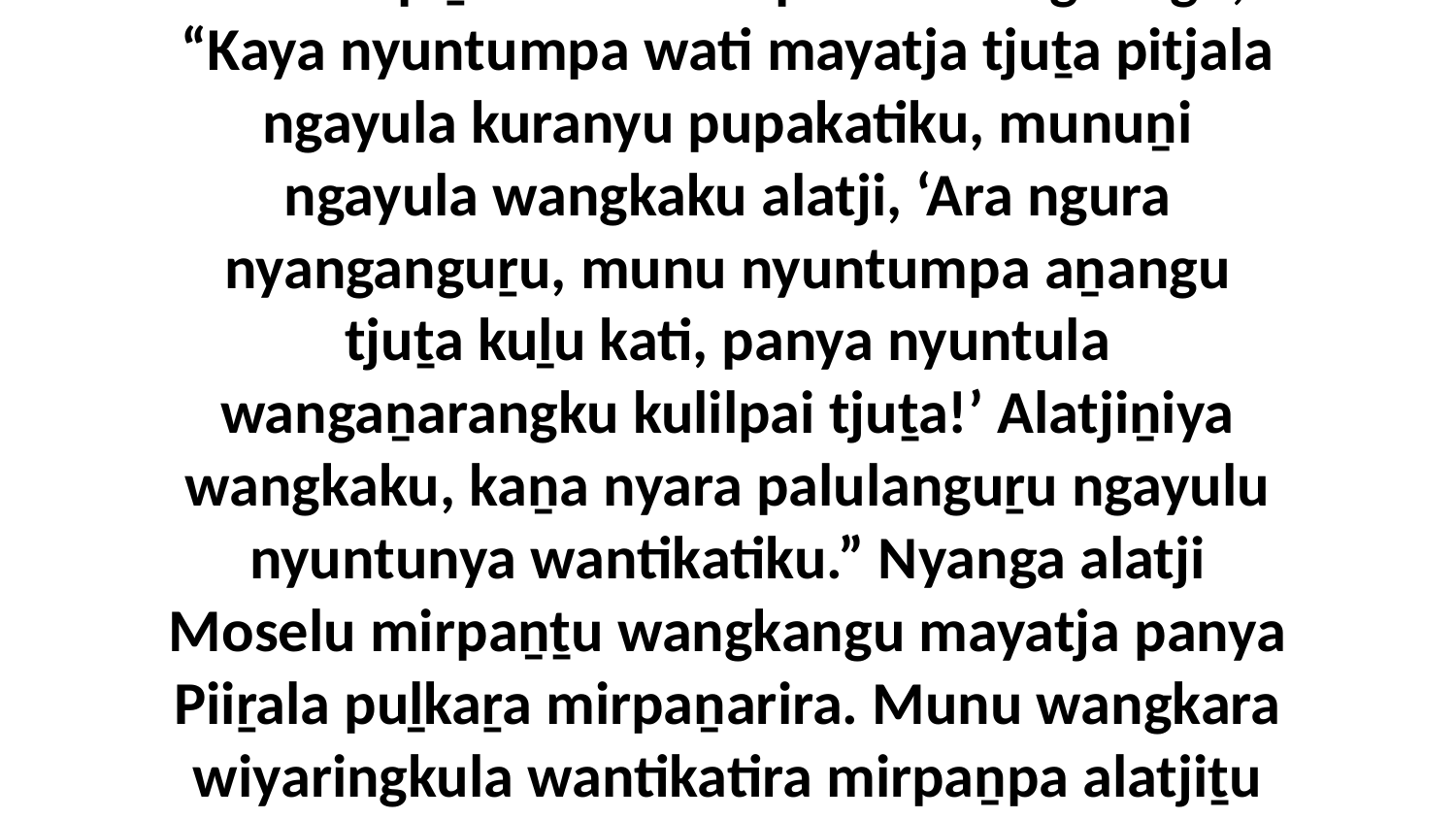

8 Munu piṟuku Moselu palula wangkangu, “Kaya nyuntumpa wati mayatja tjuṯa pitjala ngayula kuranyu pupakatiku, munuṉi ngayula wangkaku alatji, ‘Ara ngura nyanganguṟu, munu nyuntumpa aṉangu tjuṯa kuḻu kati, panya nyuntula wangaṉarangku kulilpai tjuṯa!’ Alatjiṉiya wangkaku, kaṉa nyara palulanguṟu ngayulu nyuntunya wantikatiku.” Nyanga alatji Moselu mirpaṉṯu wangkangu mayatja panya Piiṟala puḻkaṟa mirpaṉarira. Munu wangkara wiyaringkula wantikatira mirpaṉpa alatjiṯu anu.